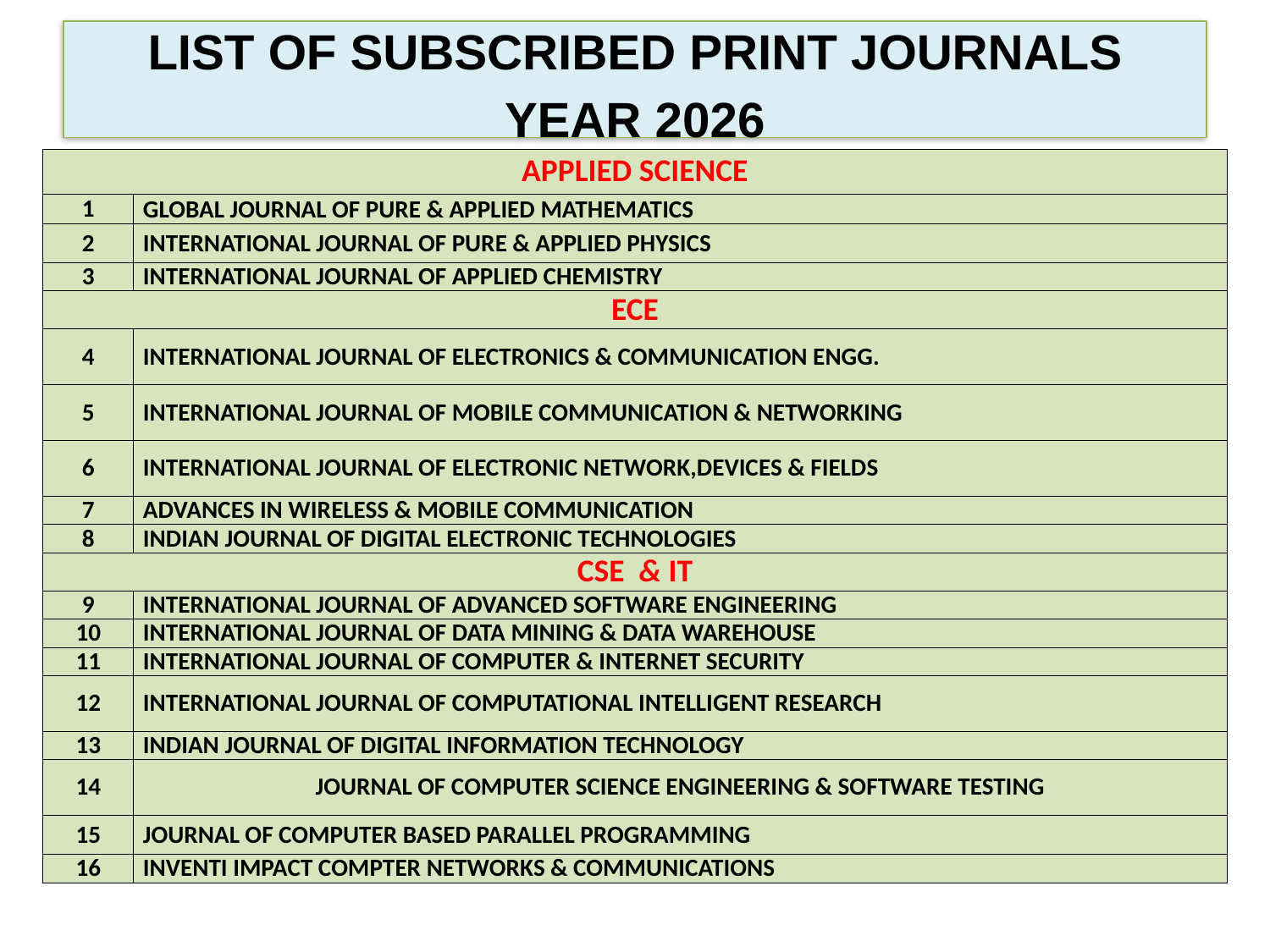

# LIST OF SUBSCRIBED PRINT JOURNALS YEAR 2026
| APPLIED SCIENCE |  |
| --- | --- |
| 1 | GLOBAL JOURNAL OF PURE & APPLIED MATHEMATICS |
| 2 | INTERNATIONAL JOURNAL OF PURE & APPLIED PHYSICS |
| 3 | INTERNATIONAL JOURNAL OF APPLIED CHEMISTRY |
| ECE |  |
| 4 | INTERNATIONAL JOURNAL OF ELECTRONICS & COMMUNICATION ENGG. |
| 5 | INTERNATIONAL JOURNAL OF MOBILE COMMUNICATION & NETWORKING |
| 6 | INTERNATIONAL JOURNAL OF ELECTRONIC NETWORK,DEVICES & FIELDS |
| 7 | ADVANCES IN WIRELESS & MOBILE COMMUNICATION |
| 8 | INDIAN JOURNAL OF DIGITAL ELECTRONIC TECHNOLOGIES |
| CSE & IT |  |
| 9 | INTERNATIONAL JOURNAL OF ADVANCED SOFTWARE ENGINEERING |
| 10 | INTERNATIONAL JOURNAL OF DATA MINING & DATA WAREHOUSE |
| 11 | INTERNATIONAL JOURNAL OF COMPUTER & INTERNET SECURITY |
| 12 | INTERNATIONAL JOURNAL OF COMPUTATIONAL INTELLIGENT RESEARCH |
| 13 | INDIAN JOURNAL OF DIGITAL INFORMATION TECHNOLOGY |
| 14 | JOURNAL OF COMPUTER SCIENCE ENGINEERING & SOFTWARE TESTING |
| 15 | JOURNAL OF COMPUTER BASED PARALLEL PROGRAMMING |
| 16 | INVENTI IMPACT COMPTER NETWORKS & COMMUNICATIONS |